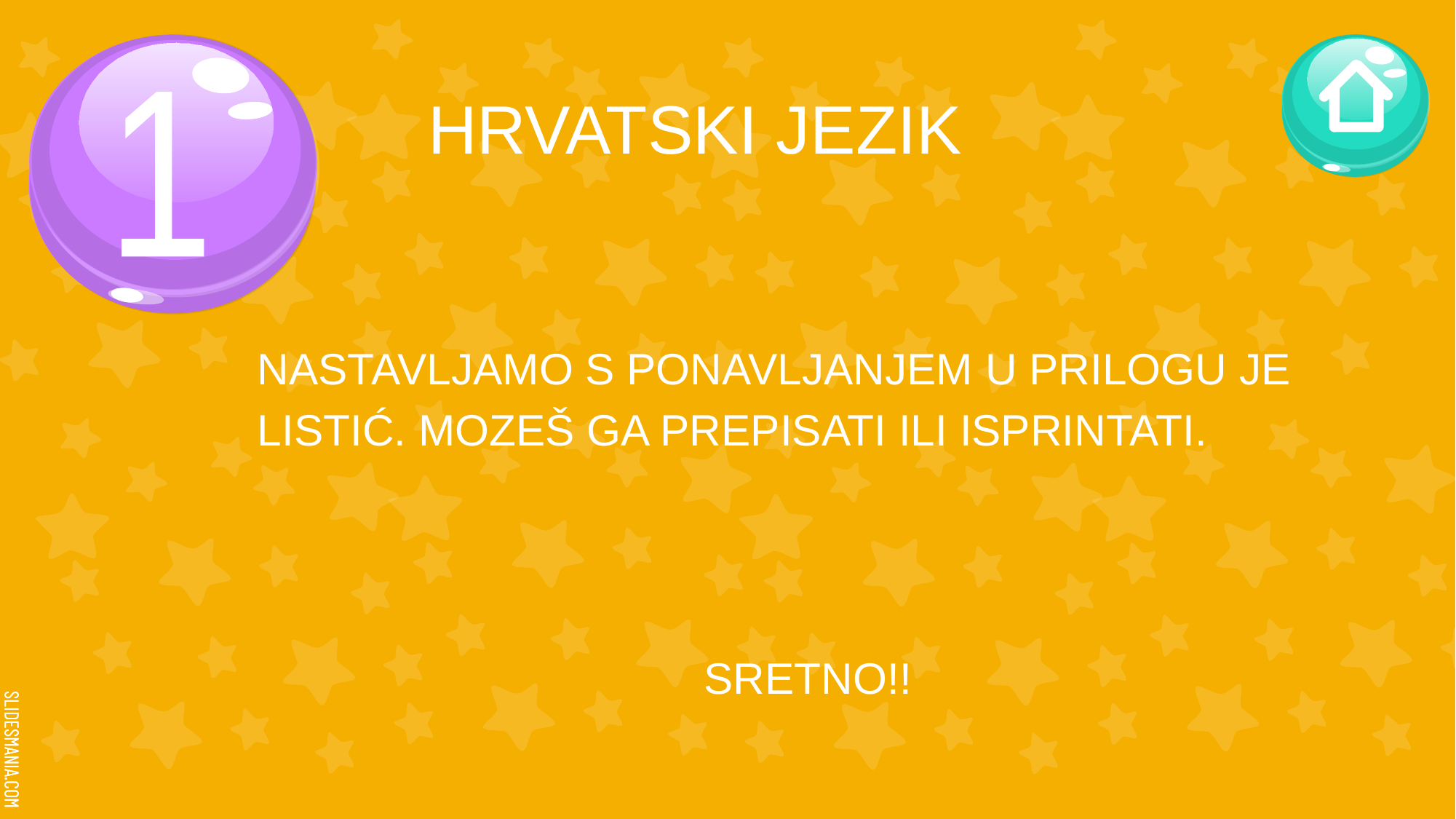

# HRVATSKI JEZIK
1
NASTAVLJAMO S PONAVLJANJEM U PRILOGU JE LISTIĆ. MOZEŠ GA PREPISATI ILI ISPRINTATI.

SRETNO!!